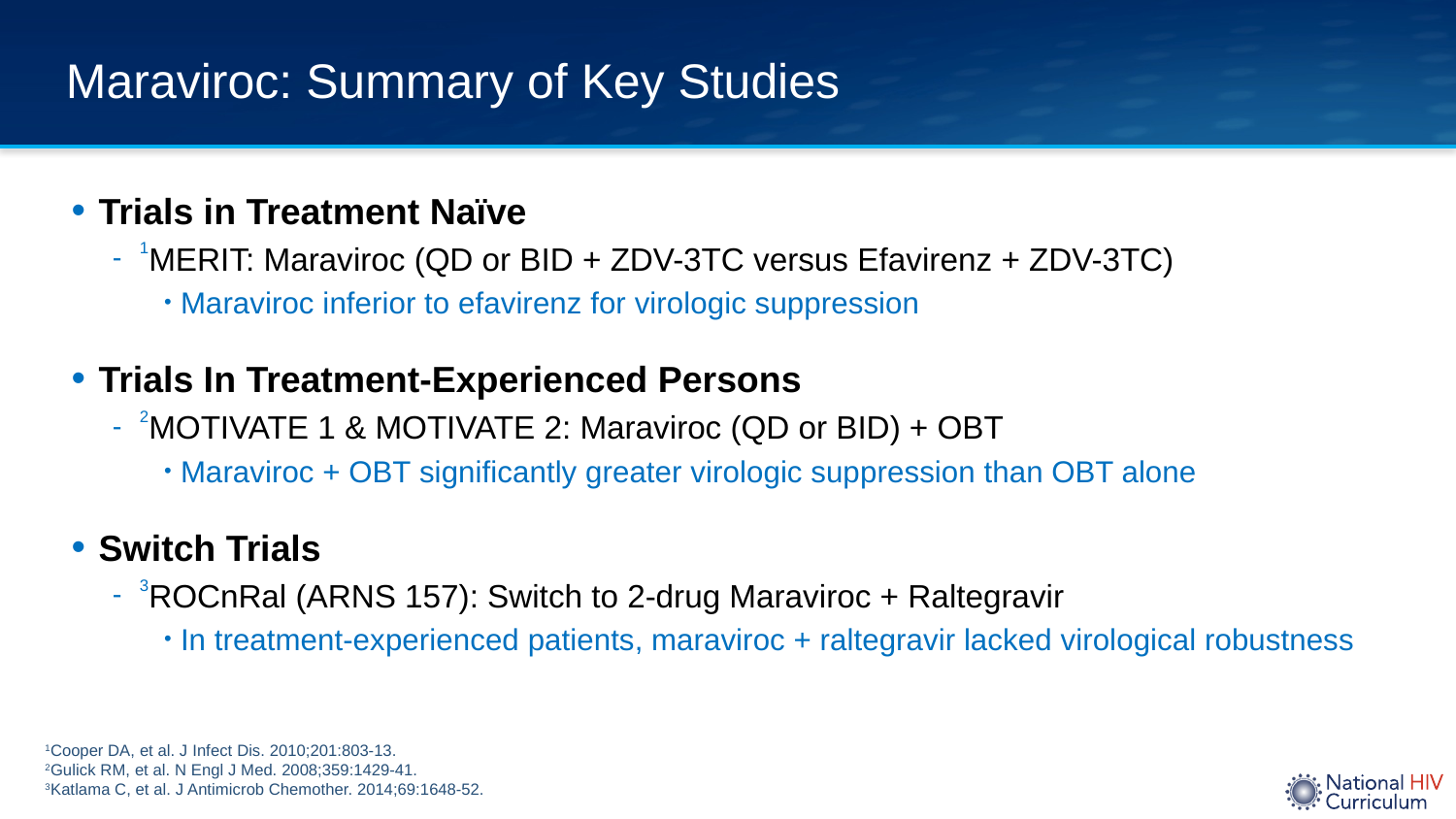

# Maraviroc: Summary of Key Studies
Trials in Treatment Naïve
1MERIT: Maraviroc (QD or BID + ZDV-3TC versus Efavirenz + ZDV-3TC)
Maraviroc inferior to efavirenz for virologic suppression
Trials In Treatment-Experienced Persons
2MOTIVATE 1 & MOTIVATE 2: Maraviroc (QD or BID) + OBT
Maraviroc + OBT significantly greater virologic suppression than OBT alone
Switch Trials
3ROCnRal (ARNS 157): Switch to 2-drug Maraviroc + Raltegravir
In treatment-experienced patients, maraviroc + raltegravir lacked virological robustness
1Cooper DA, et al. J Infect Dis. 2010;201:803-13.
2Gulick RM, et al. N Engl J Med. 2008;359:1429-41.
3Katlama C, et al. J Antimicrob Chemother. 2014;69:1648-52.